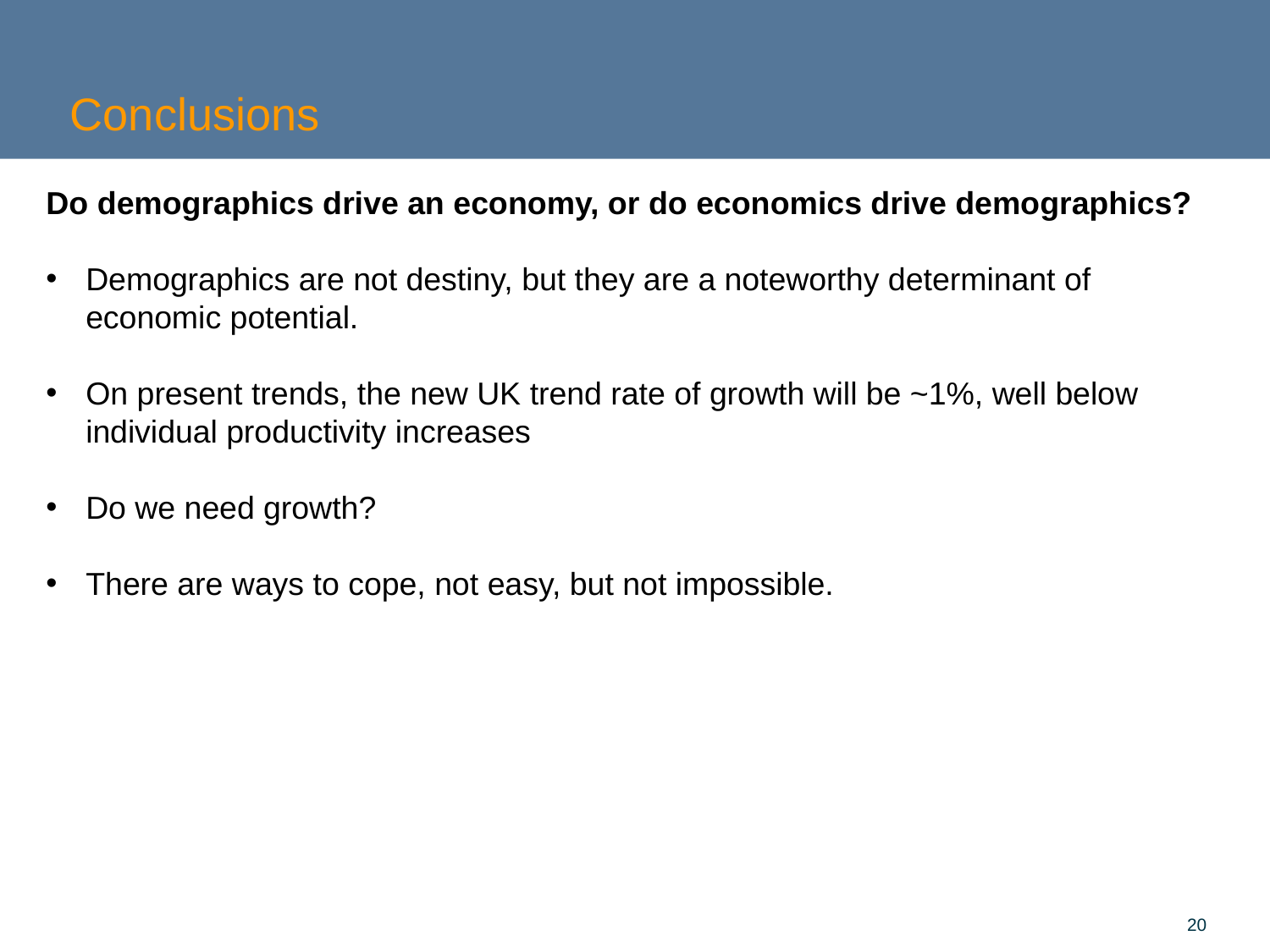

Conclusions
Do demographics drive an economy, or do economics drive demographics?

Demographics are not destiny, but they are a noteworthy determinant of economic potential.

On present trends, the new UK trend rate of growth will be ~1%, well below individual productivity increases

Do we need growth?

There are ways to cope, not easy, but not impossible.